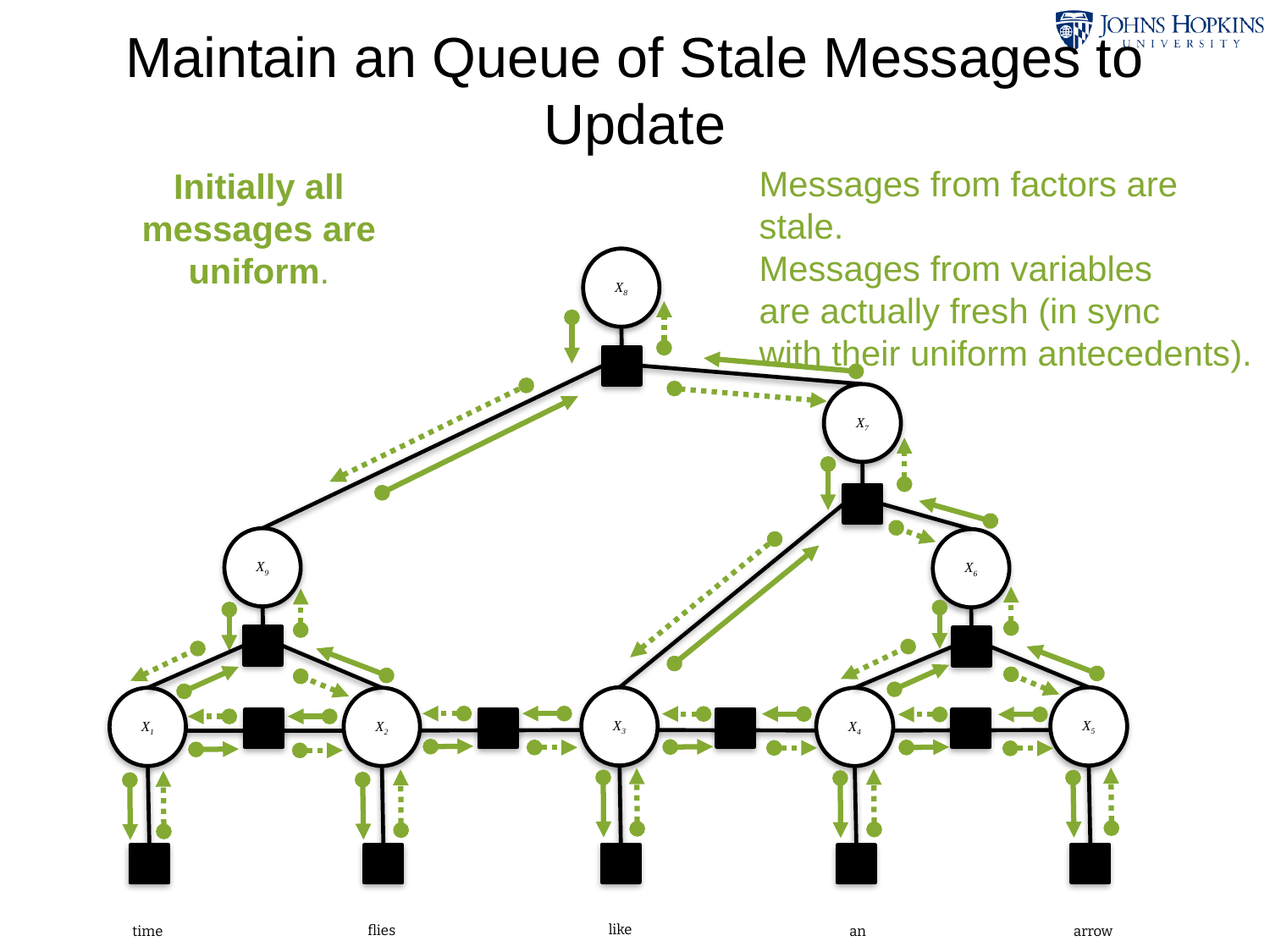

Maintain an Queue of Stale Messages to Update
Messages from factors are stale.
Messages from variables
are actually fresh (in sync
with their uniform antecedents).
Initially all messages are uniform.
X8

X7

X9
X6

X3
X5
X1
X2
X4

like
flies
time
an
arrow